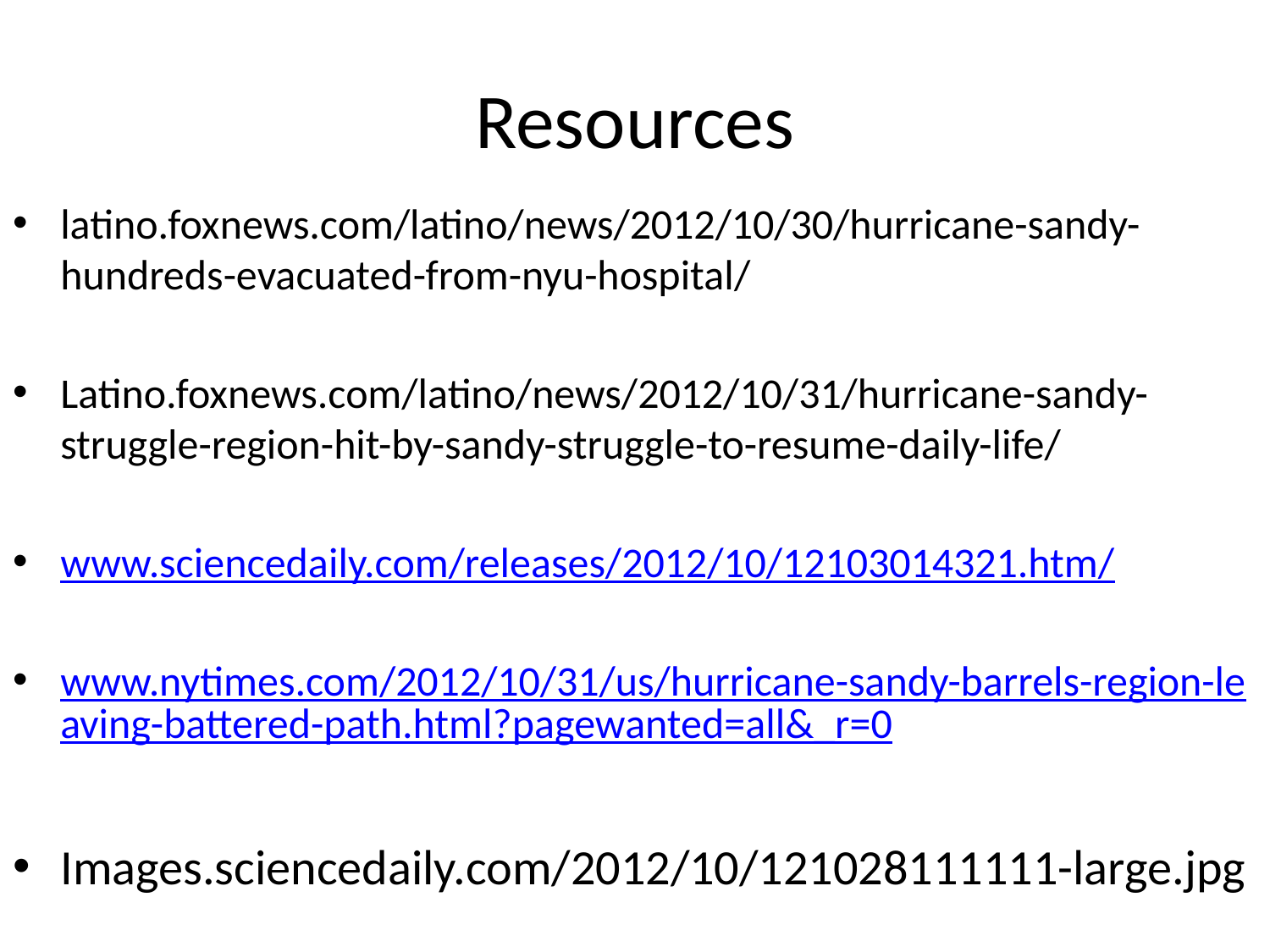

# Resources
latino.foxnews.com/latino/news/2012/10/30/hurricane-sandy-hundreds-evacuated-from-nyu-hospital/

Latino.foxnews.com/latino/news/2012/10/31/hurricane-sandy-struggle-region-hit-by-sandy-struggle-to-resume-daily-life/

www.sciencedaily.com/releases/2012/10/12103014321.htm/

www.nytimes.com/2012/10/31/us/hurricane-sandy-barrels-region-leaving-battered-path.html?pagewanted=all&_r=0

Images.sciencedaily.com/2012/10/121028111111-large.jpg